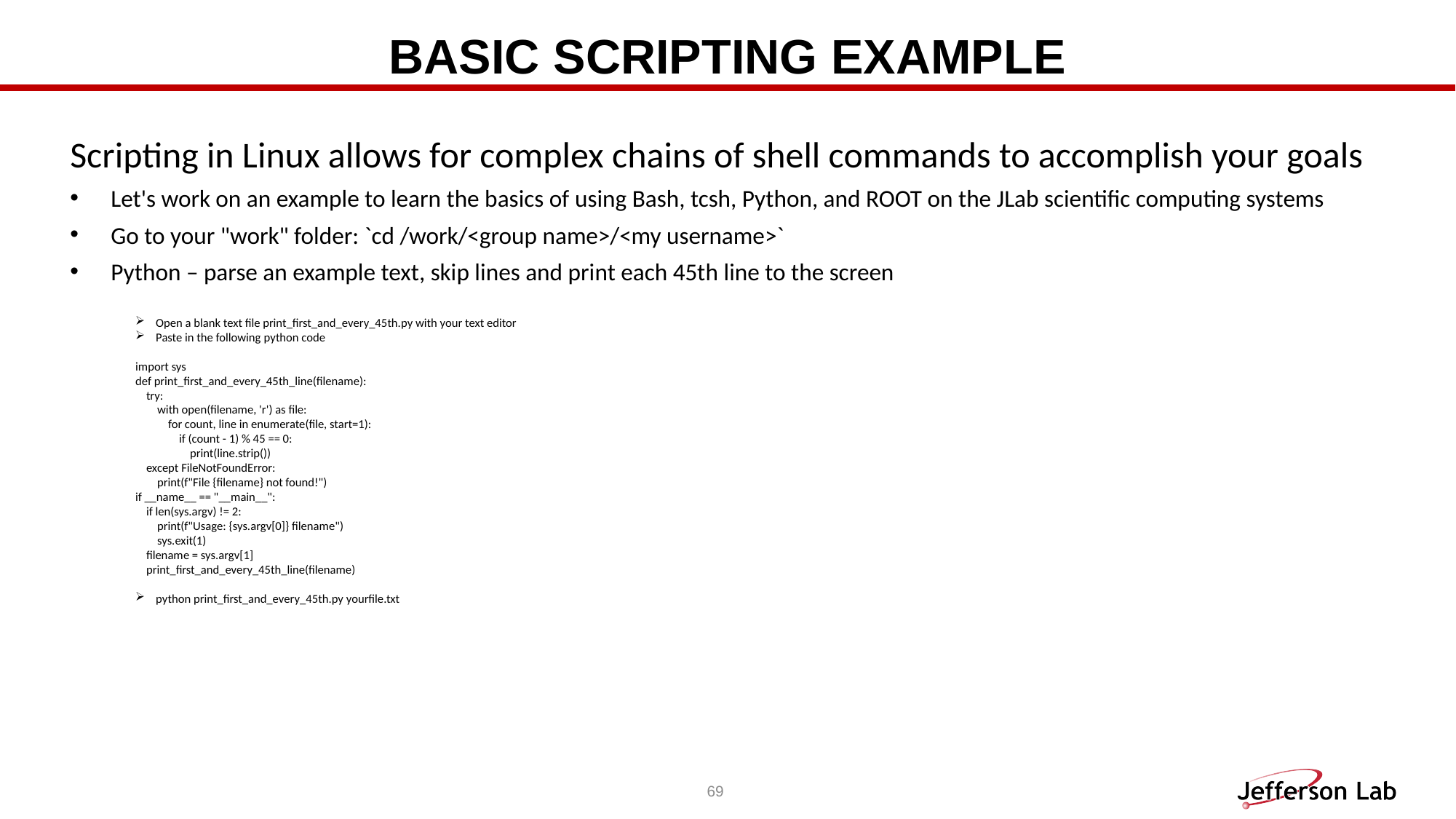

# Basic Scripting Example
Scripting in Linux allows for complex chains of shell commands to accomplish your goals
Let's work on an example to learn the basics of using Bash, tcsh, Python, and ROOT on the JLab scientific computing systems
Go to your "work" folder: `cd /work/<group name>/<my username>`
Python – parse an example text, skip lines and print each 45th line to the screen
Open a blank text file print_first_and_every_45th.py with your text editor
Paste in the following python code

import sys
def print_first_and_every_45th_line(filename):
    try:
        with open(filename, 'r') as file:
            for count, line in enumerate(file, start=1):
                if (count - 1) % 45 == 0:
                    print(line.strip())
    except FileNotFoundError:
        print(f"File {filename} not found!")
if __name__ == "__main__":
    if len(sys.argv) != 2:
        print(f"Usage: {sys.argv[0]} filename")
        sys.exit(1)
    filename = sys.argv[1]
    print_first_and_every_45th_line(filename)

python print_first_and_every_45th.py yourfile.txt
69